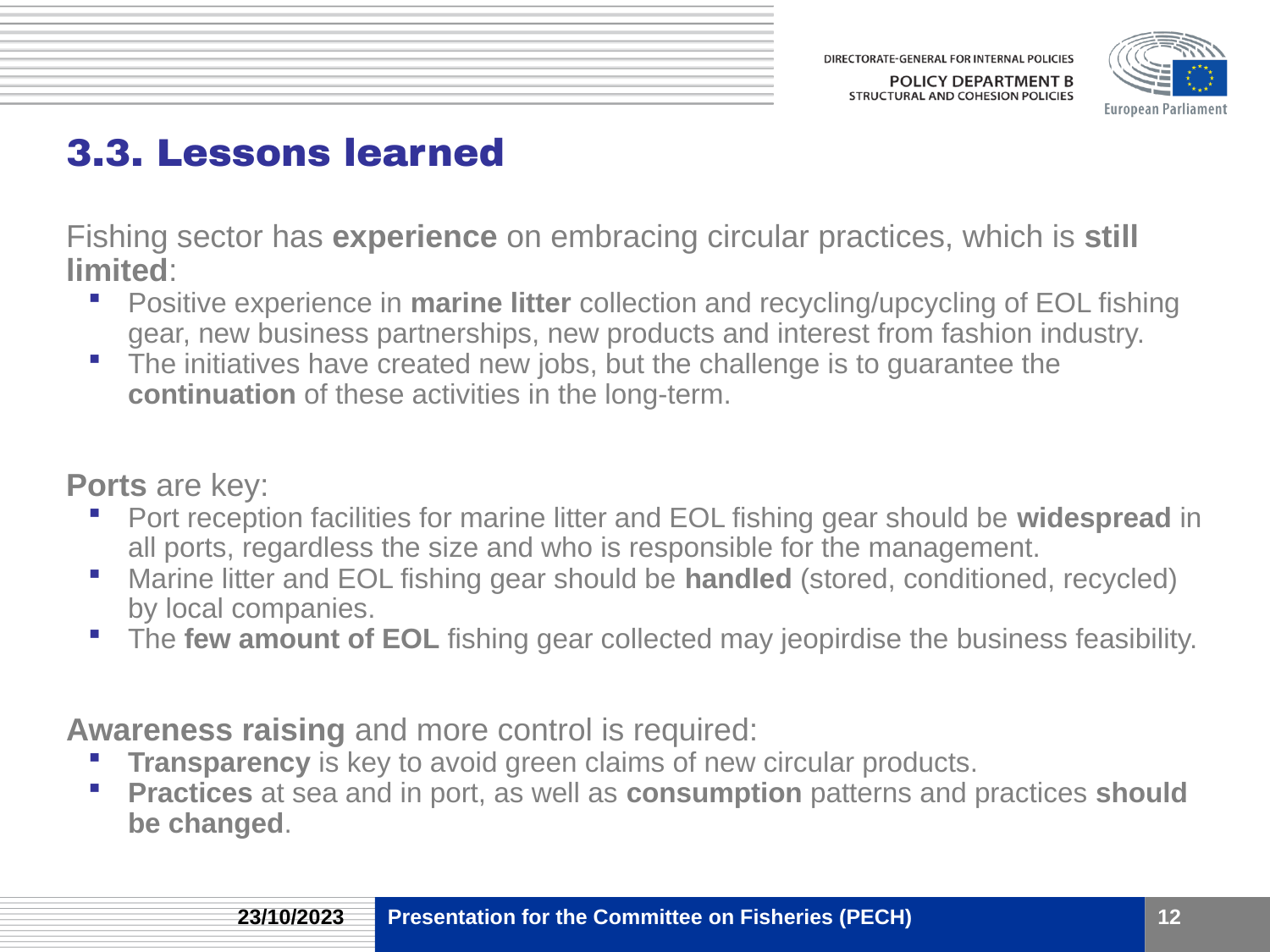

3.3. Lessons learned

Fishing sector has experience on embracing circular practices, which is still limited:
Positive experience in marine litter collection and recycling/upcycling of EOL fishing gear, new business partnerships, new products and interest from fashion industry.
The initiatives have created new jobs, but the challenge is to guarantee the continuation of these activities in the long-term.

Ports are key:
Port reception facilities for marine litter and EOL fishing gear should be widespread in all ports, regardless the size and who is responsible for the management.
Marine litter and EOL fishing gear should be handled (stored, conditioned, recycled) by local companies.
The few amount of EOL fishing gear collected may jeopirdise the business feasibility.

Awareness raising and more control is required:
Transparency is key to avoid green claims of new circular products.
Practices at sea and in port, as well as consumption patterns and practices should be changed.

23/10/2023
Presentation for the Committee on Fisheries (PECH)
12